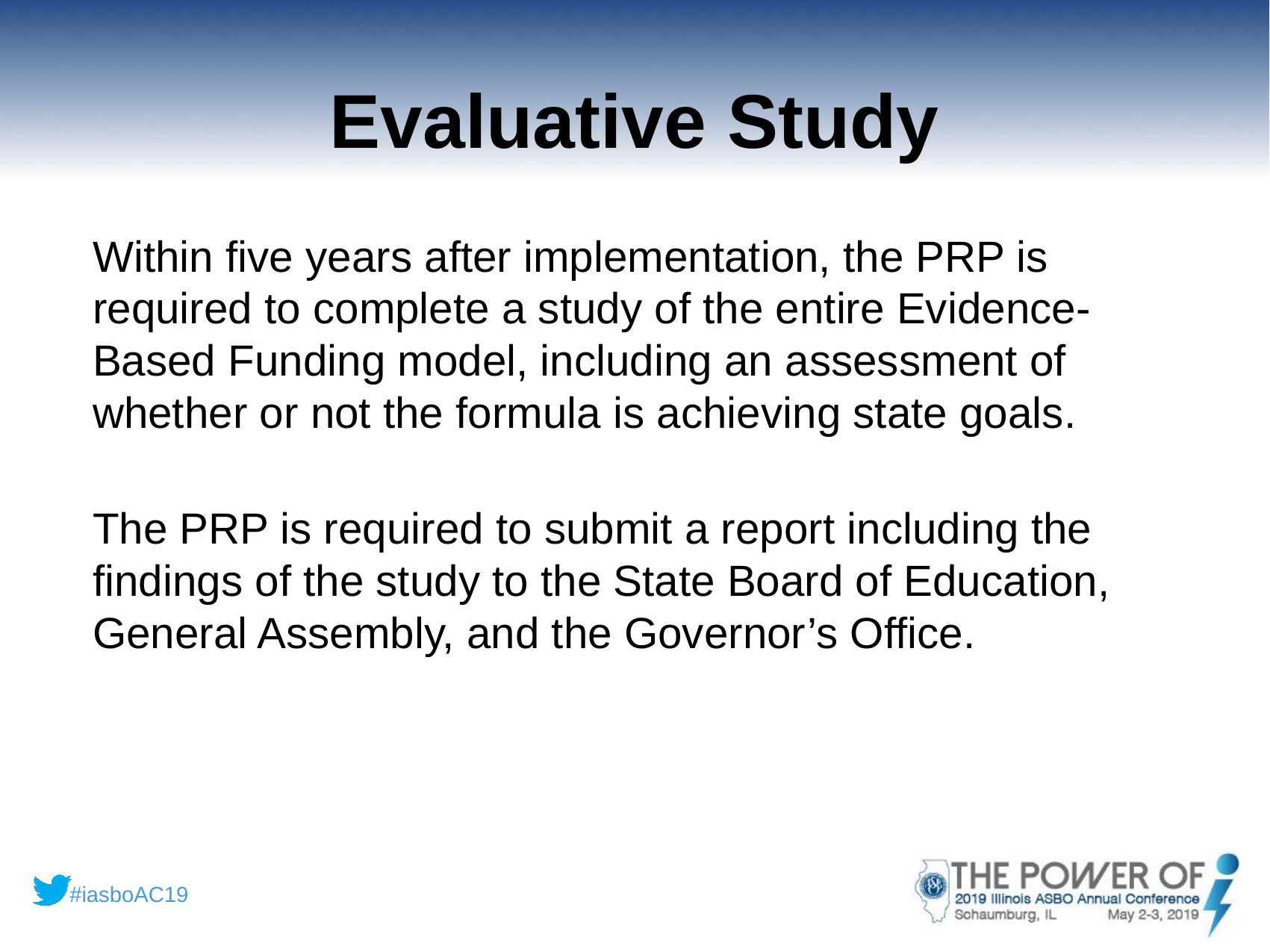

# Evaluative Study
Within five years after implementation, the PRP is required to complete a study of the entire Evidence-Based Funding model, including an assessment of whether or not the formula is achieving state goals.

The PRP is required to submit a report including the findings of the study to the State Board of Education, General Assembly, and the Governor’s Office.